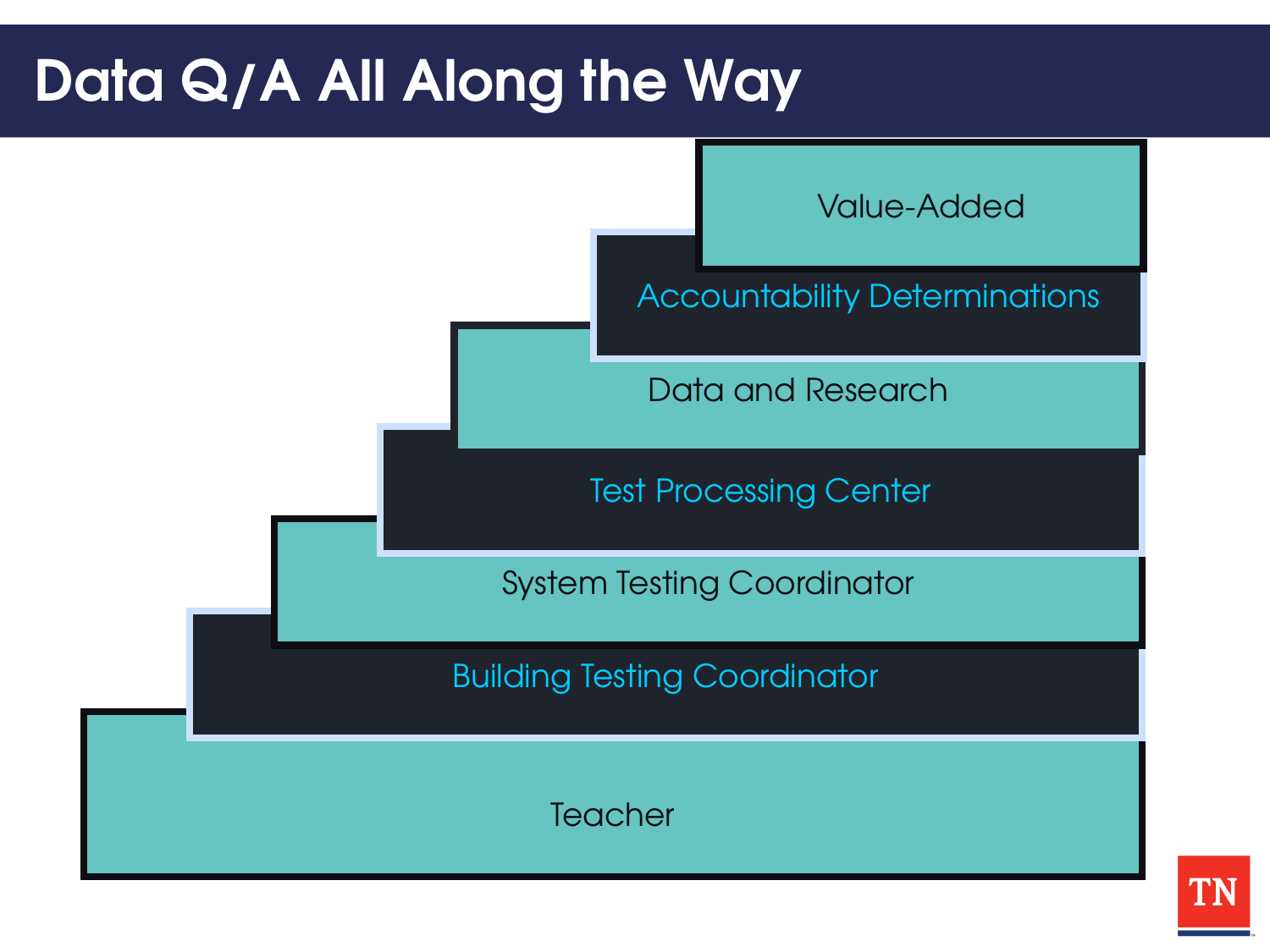

# Data Q/A All Along the Way

Value-Added

Accountability Determinations

Data and Research

Test Processing Center

System Testing Coordinator

Building Testing Coordinator

Teacher